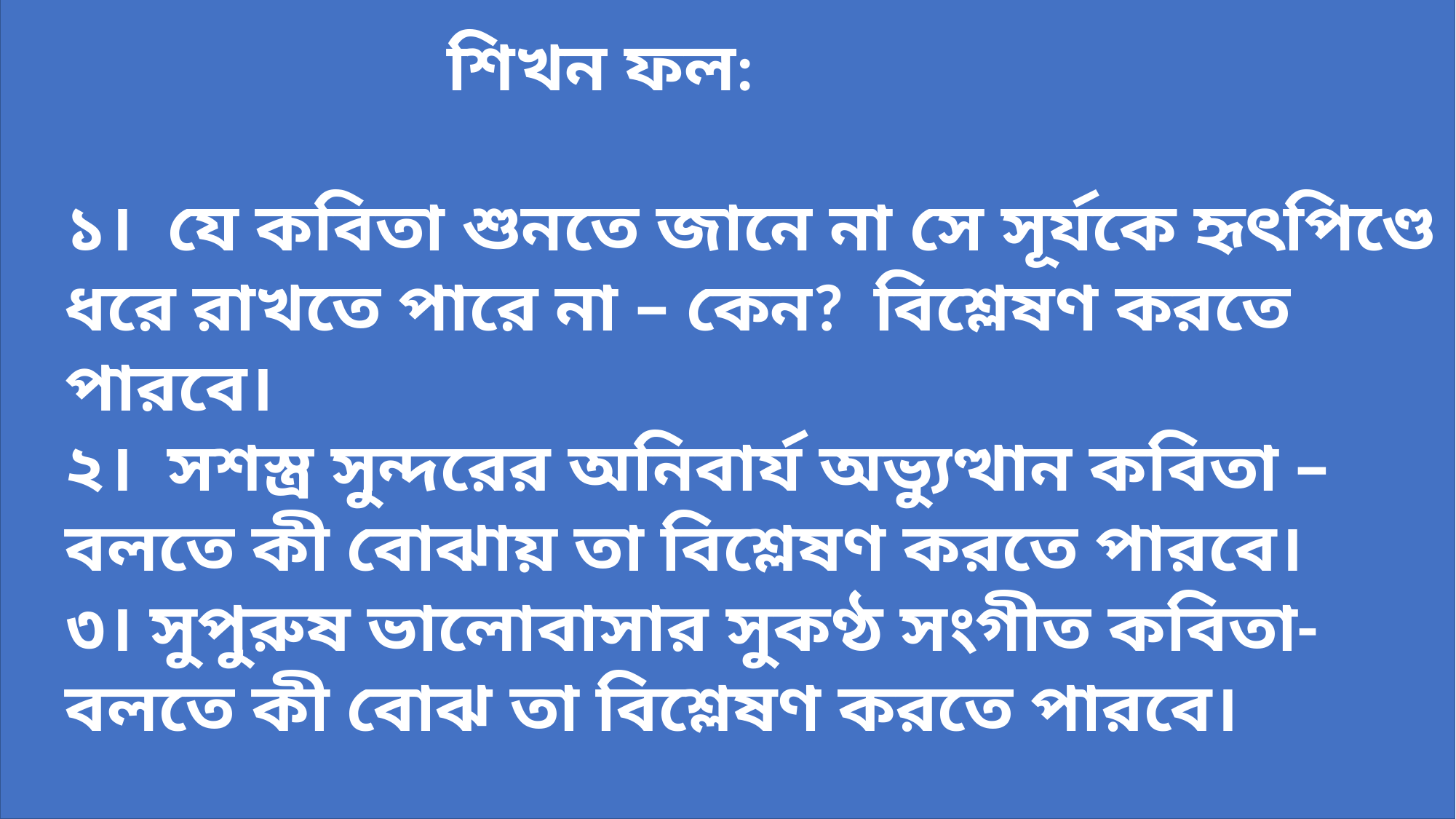

শিখন ফল:

১।  যে কবিতা শুনতে জানে না সে সূর্যকে হৃৎপিণ্ডে ধরে রাখতে পারে না – কেন?  বিশ্লেষণ করতে পারবে।
২।  সশস্ত্র সুন্দরের অনিবার্য অভ্যুত্থান কবিতা – বলতে কী বোঝায় তা বিশ্লেষণ করতে পারবে।
৩। সুপুরুষ ভালোবাসার সুকণ্ঠ সংগীত কবিতা- বলতে কী বোঝ তা বিশ্লেষণ করতে পারবে।